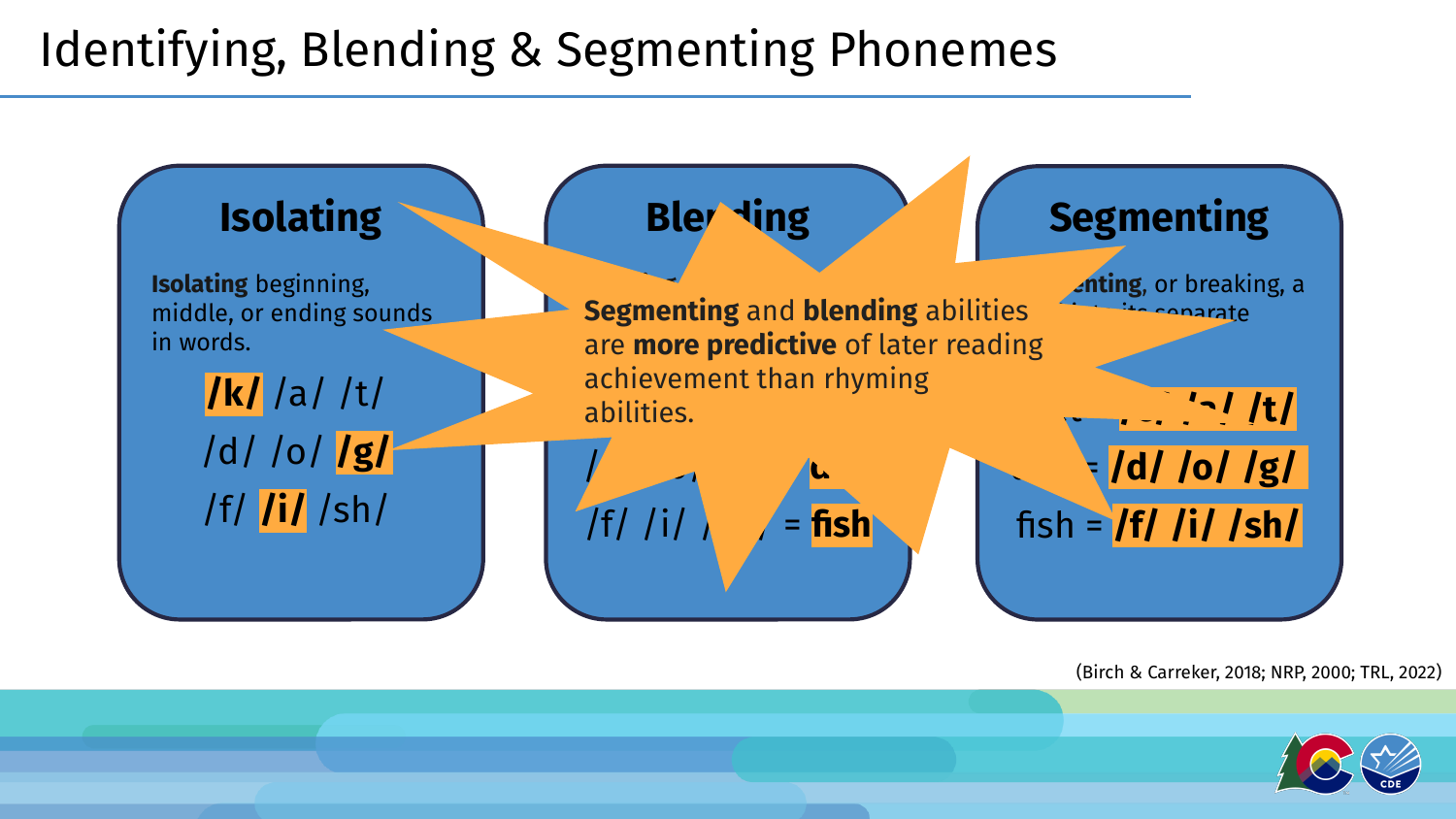

# Identifying, Blending & Segmenting Phonemes
Segmenting and blending abilities are more predictive of later reading achievement than rhyming abilities.
Isolating

Isolating beginning, middle, or ending sounds in words.

/k/ /a/ /t/

/d/ /o/ /g/

/f/ /i/ /sh/

Blending

Blending, or combining, the separate sounds in a word to say the word

/c/ /a/ /t/  = cat

/d/ /o/ /g/ = dog

/f/ /i/ /sh/ = fish

Segmenting

Segmenting, or breaking, a word into its separate sounds

 cat = /c/ /a/ /t/

dog = /d/ /o/ /g/

fish = /f/ /i/ /sh/

(Birch & Carreker, 2018; NRP, 2000; TRL, 2022)